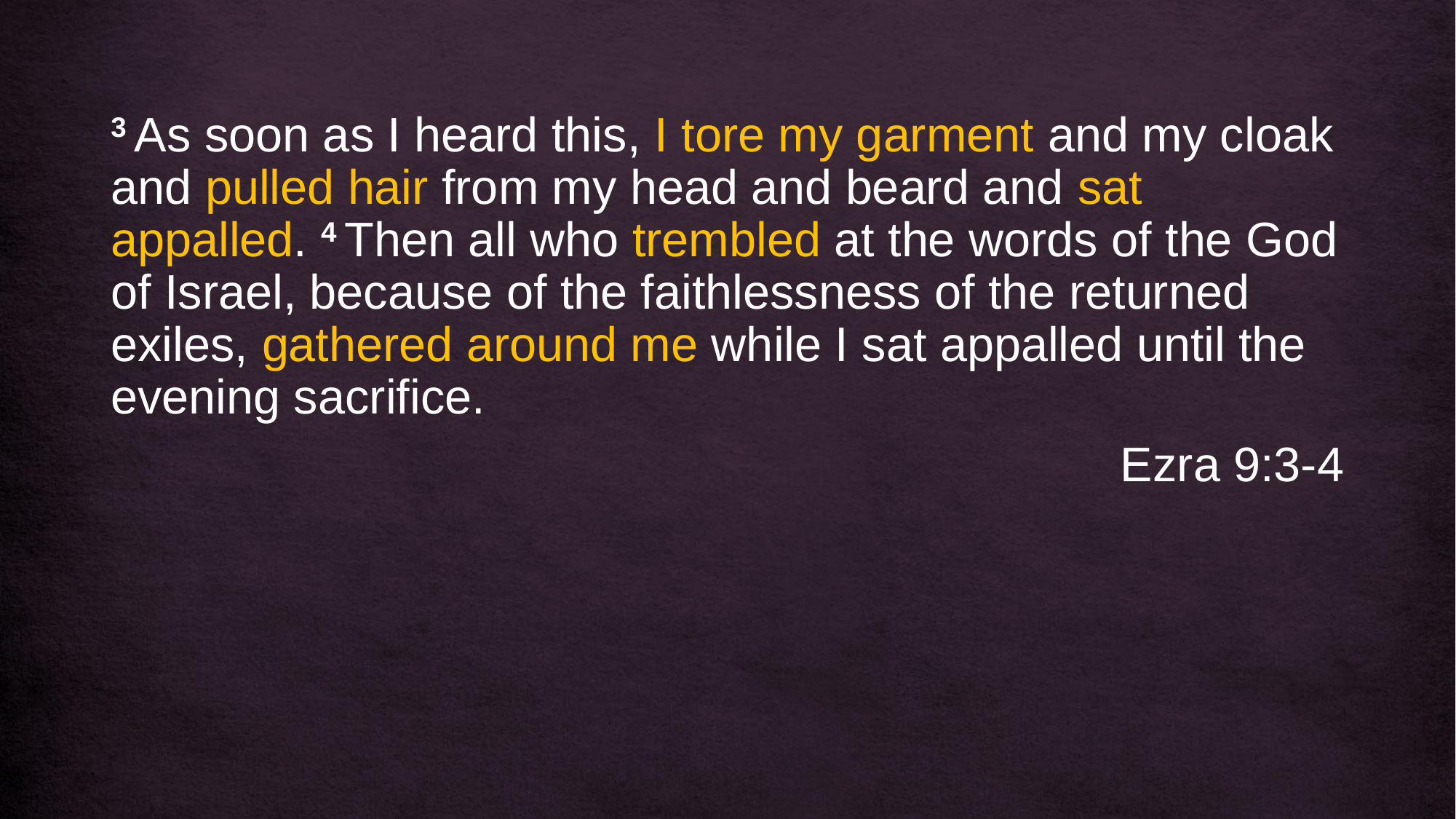

3 As soon as I heard this, I tore my garment and my cloak and pulled hair from my head and beard and sat appalled. 4 Then all who trembled at the words of the God of Israel, because of the faithlessness of the returned exiles, gathered around me while I sat appalled until the evening sacrifice.
Ezra 9:3-4